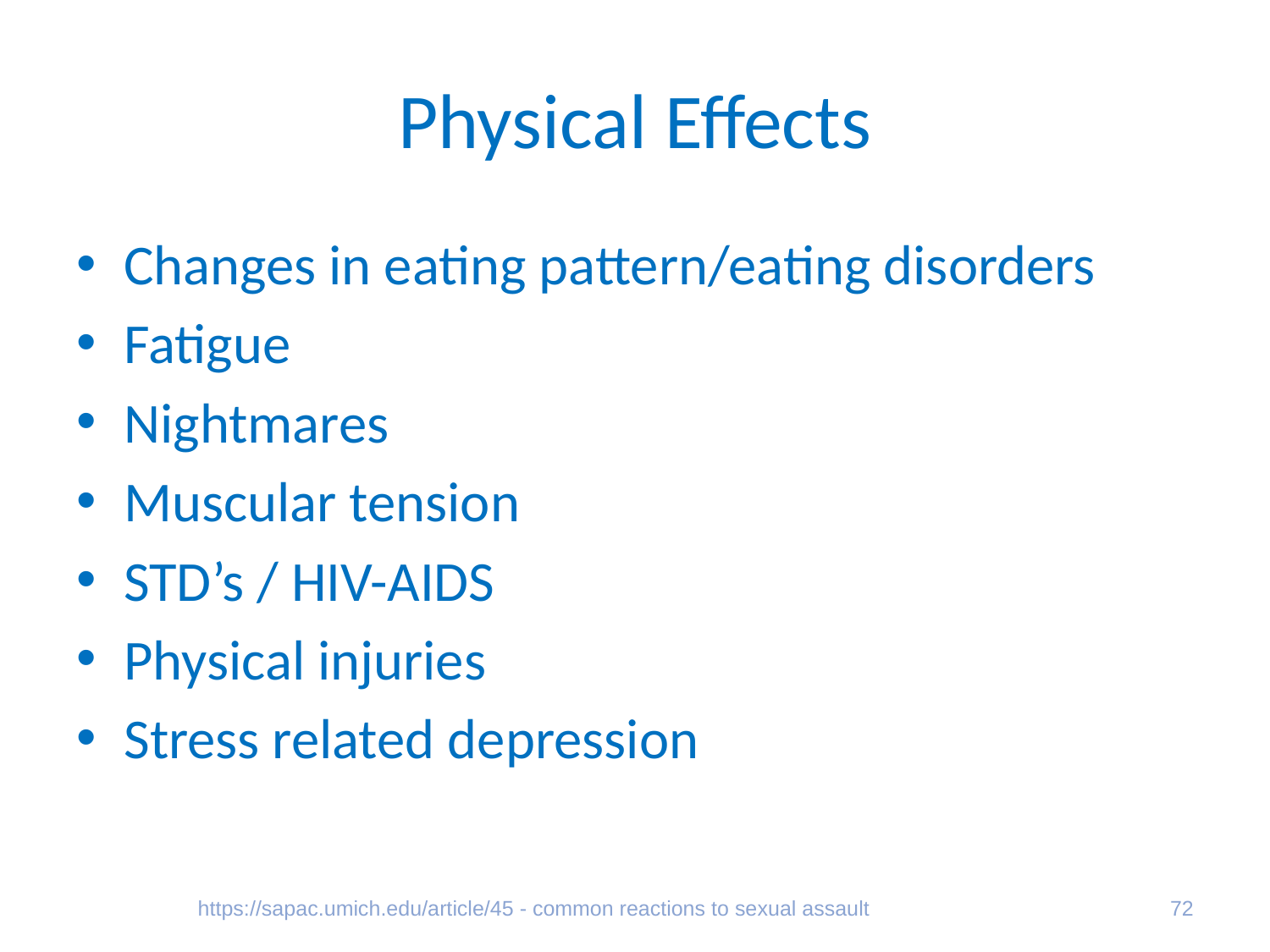

# Physical Effects
Changes in eating pattern/eating disorders
Fatigue
Nightmares
Muscular tension
STD’s / HIV-AIDS
Physical injuries
Stress related depression
https://sapac.umich.edu/article/45 - common reactions to sexual assault
72